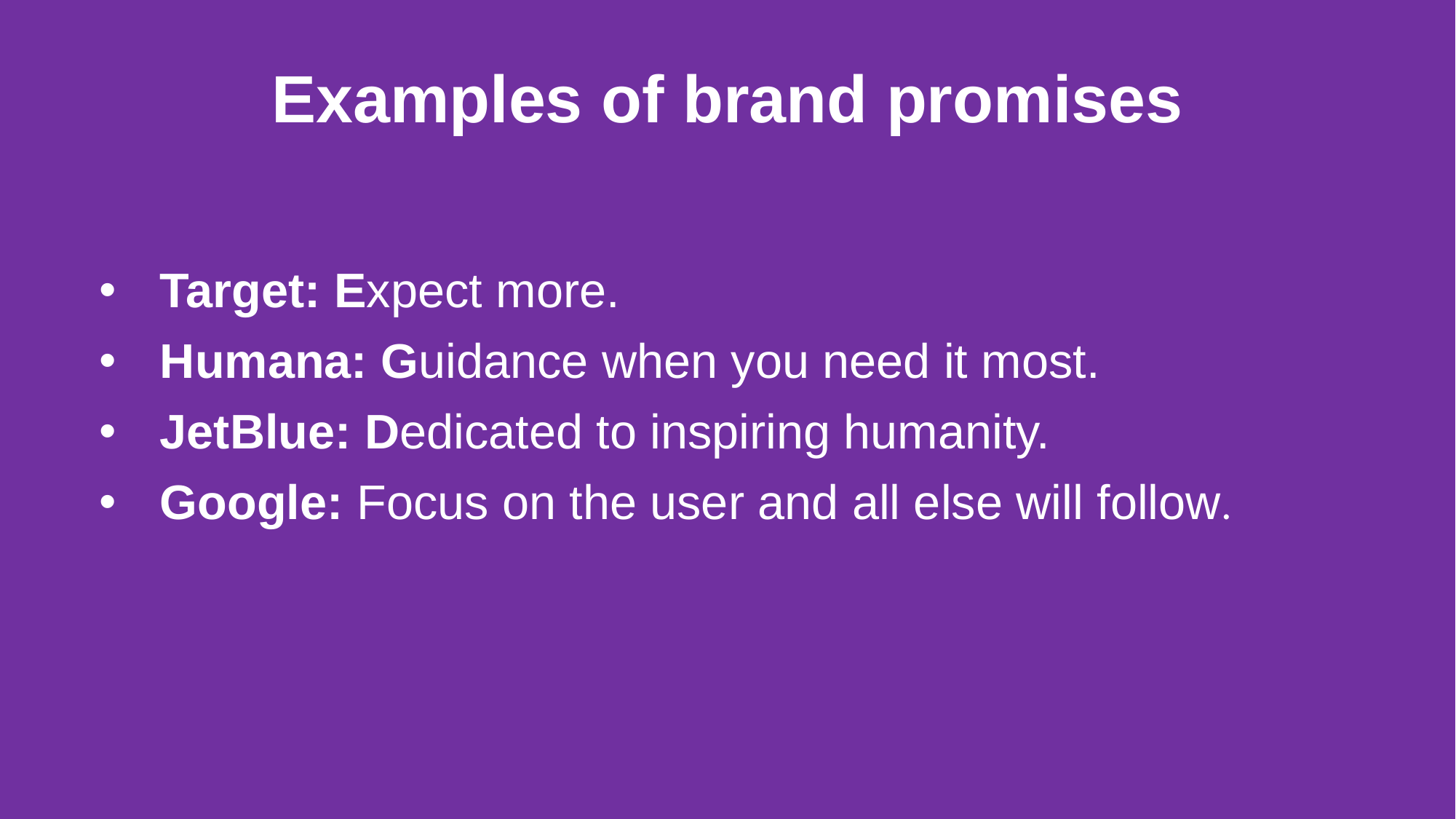

# Examples of brand promises
Target: Expect more.
Humana: Guidance when you need it most.
JetBlue: Dedicated to inspiring humanity.
Google: Focus on the user and all else will follow.